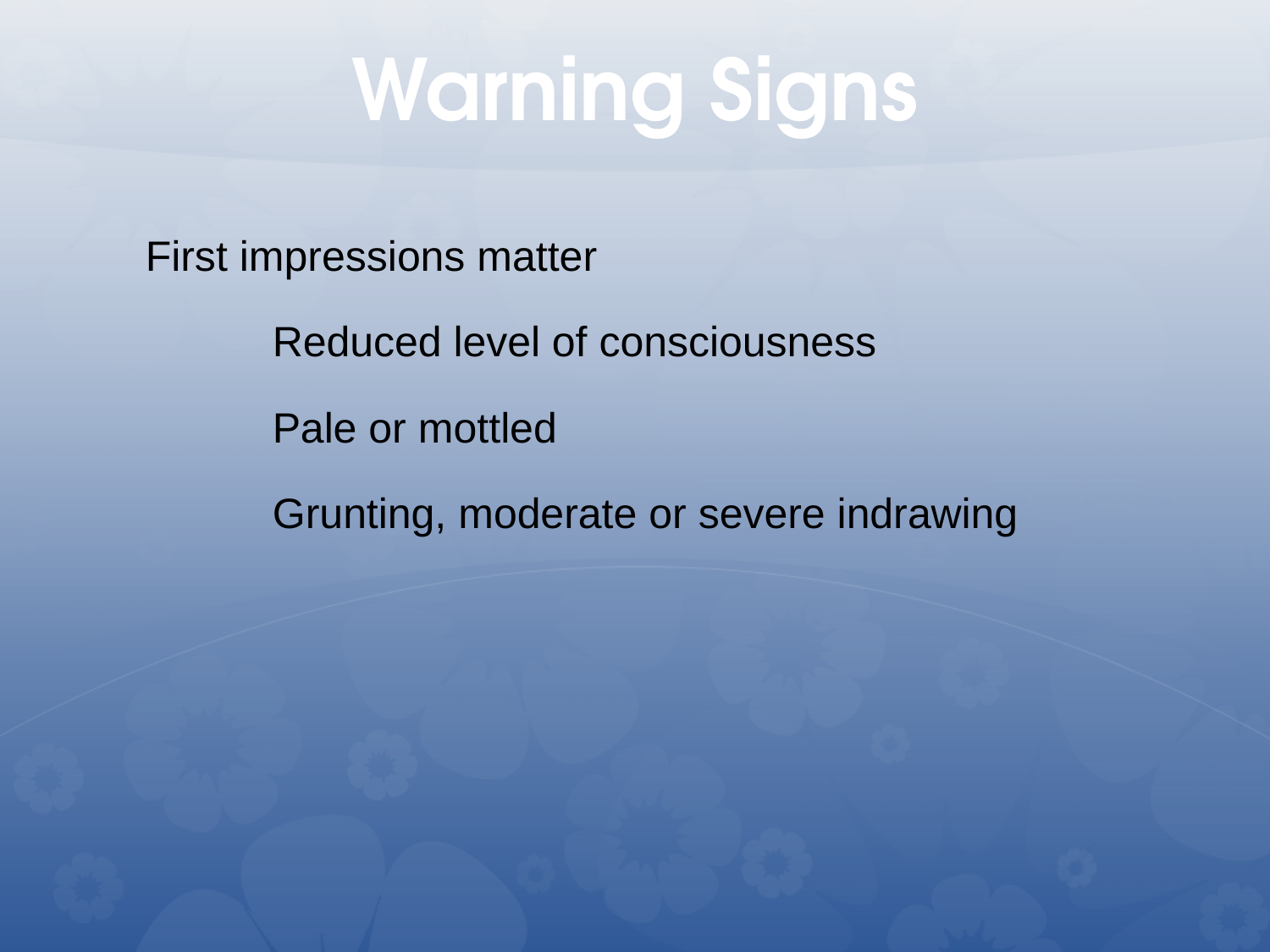

# Warning Signs
First impressions matter
	Reduced level of consciousness
	Pale or mottled
	Grunting, moderate or severe indrawing